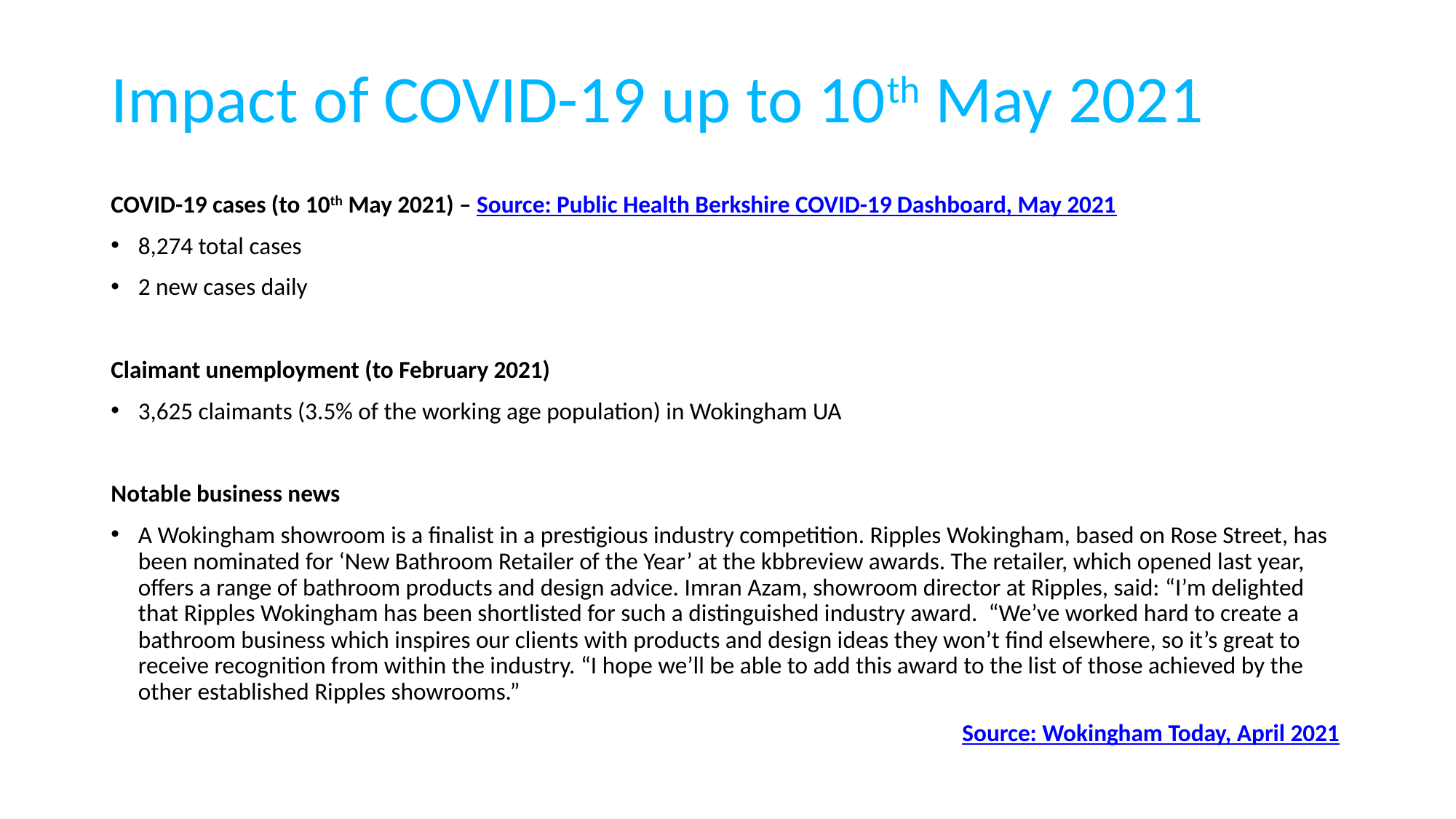

# Impact of COVID-19 up to 10th May 2021
COVID-19 cases (to 10th May 2021) – Source: Public Health Berkshire COVID-19 Dashboard, May 2021
8,274 total cases
2 new cases daily

Claimant unemployment (to February 2021)
3,625 claimants (3.5% of the working age population) in Wokingham UA

Notable business news
A Wokingham showroom is a finalist in a prestigious industry competition. Ripples Wokingham, based on Rose Street, has been nominated for ‘New Bathroom Retailer of the Year’ at the kbbreview awards. The retailer, which opened last year, offers a range of bathroom products and design advice. Imran Azam, showroom director at Ripples, said: “I’m delighted that Ripples Wokingham has been shortlisted for such a distinguished industry award.  “We’ve worked hard to create a bathroom business which inspires our clients with products and design ideas they won’t find elsewhere, so it’s great to receive recognition from within the industry. “I hope we’ll be able to add this award to the list of those achieved by the other established Ripples showrooms.”
							                Source: Wokingham Today, April 2021